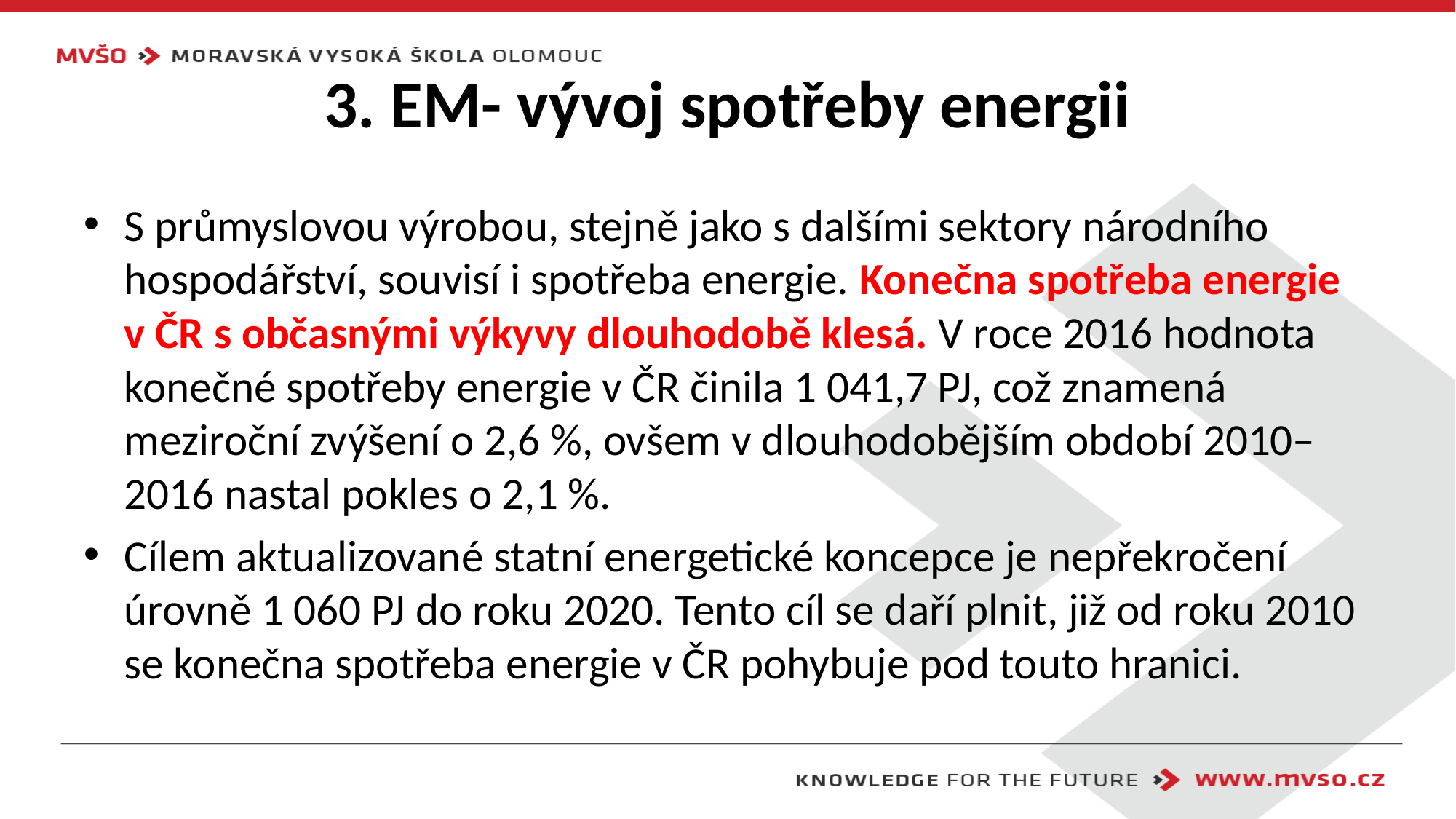

# 3. EM- vývoj spotřeby energii
S průmyslovou výrobou, stejně jako s dalšími sektory národního hospodářství, souvisí i spotřeba energie. Konečna spotřeba energie v ČR s občasnými výkyvy dlouhodobě klesá. V roce 2016 hodnota konečné spotřeby energie v ČR činila 1 041,7 PJ, což znamená meziroční zvýšení o 2,6 %, ovšem v dlouhodobějším období 2010–2016 nastal pokles o 2,1 %.
Cílem aktualizované statní energetické koncepce je nepřekročení úrovně 1 060 PJ do roku 2020. Tento cíl se daří plnit, již od roku 2010 se konečna spotřeba energie v ČR pohybuje pod touto hranici.